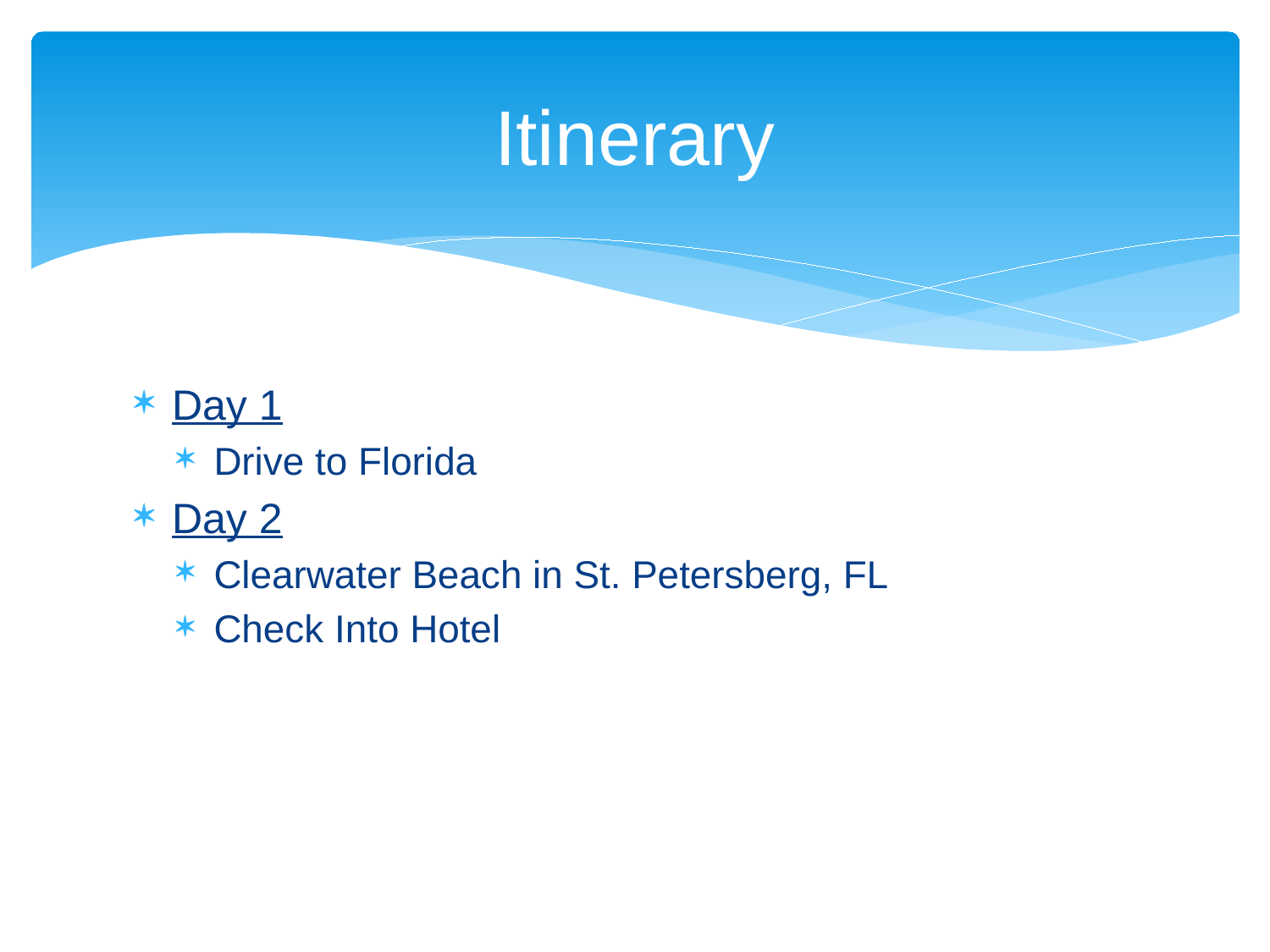

# Itinerary
Day 1
Drive to Florida
Day 2
Clearwater Beach in St. Petersberg, FL
Check Into Hotel